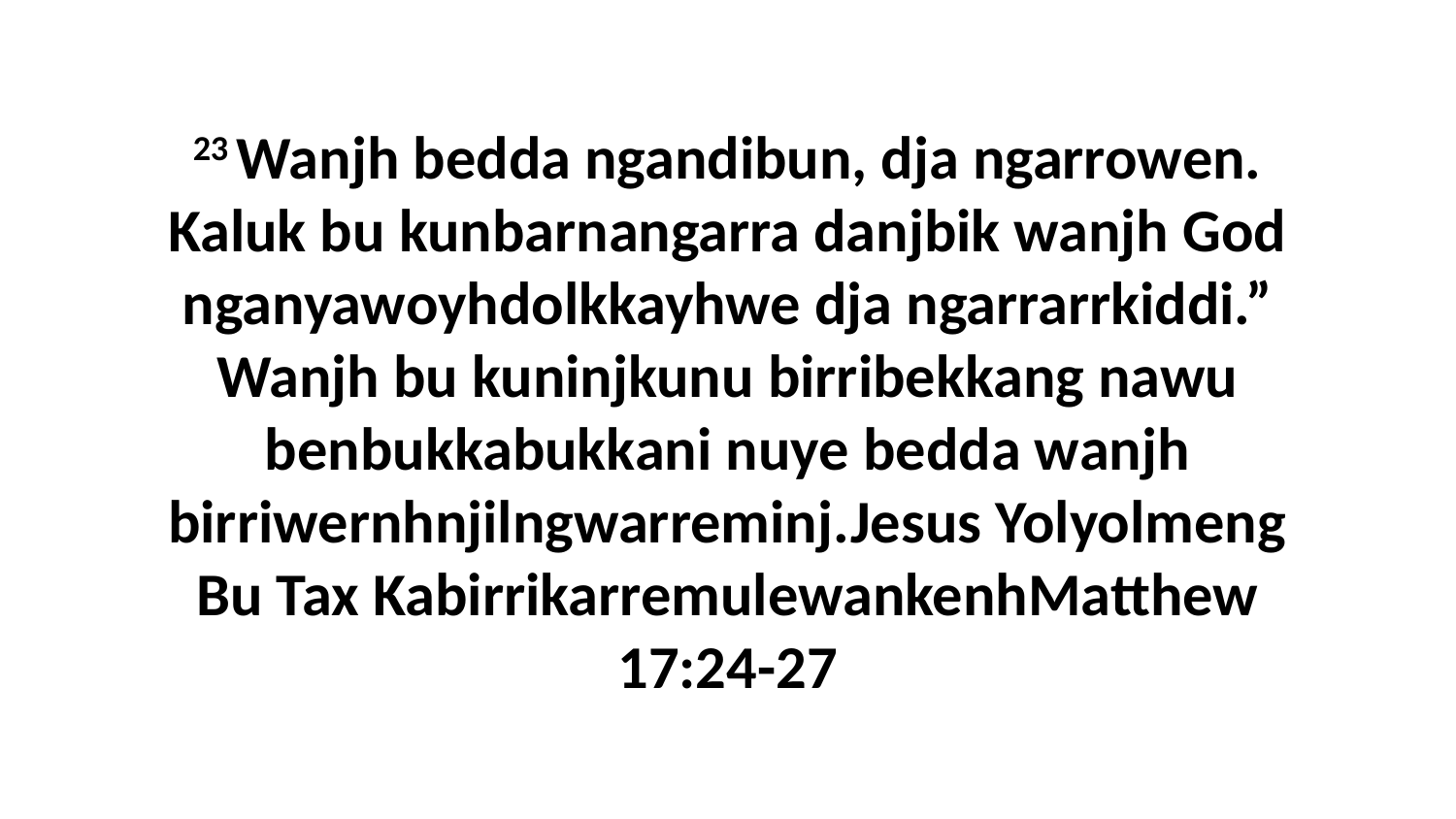

23 Wanjh bedda ngandibun, dja ngarrowen. Kaluk bu kunbarnangarra danjbik wanjh God nganyawoyhdolkkayhwe dja ngarrarrkiddi.” Wanjh bu kuninjkunu birribekkang nawu benbukkabukkani nuye bedda wanjh birriwernhnjilngwarreminj.Jesus Yolyolmeng Bu Tax KabirrikarremulewankenhMatthew 17:24-27